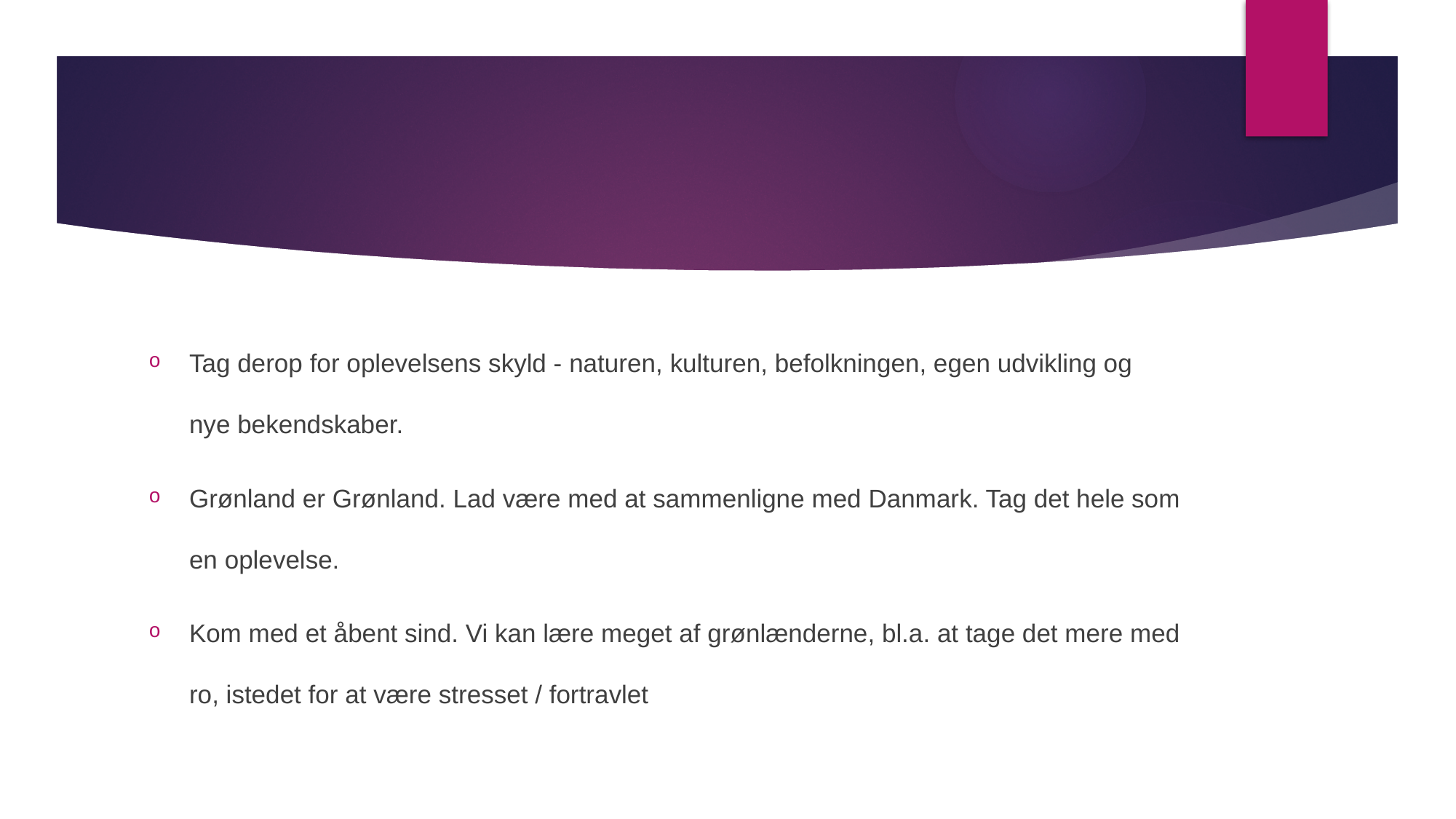

Tag derop for oplevelsens skyld - naturen, kulturen, befolkningen, egen udvikling og nye bekendskaber.
Grønland er Grønland. Lad være med at sammenligne med Danmark. Tag det hele som en oplevelse.
Kom med et åbent sind. Vi kan lære meget af grønlænderne, bl.a. at tage det mere med ro, istedet for at være stresset / fortravlet